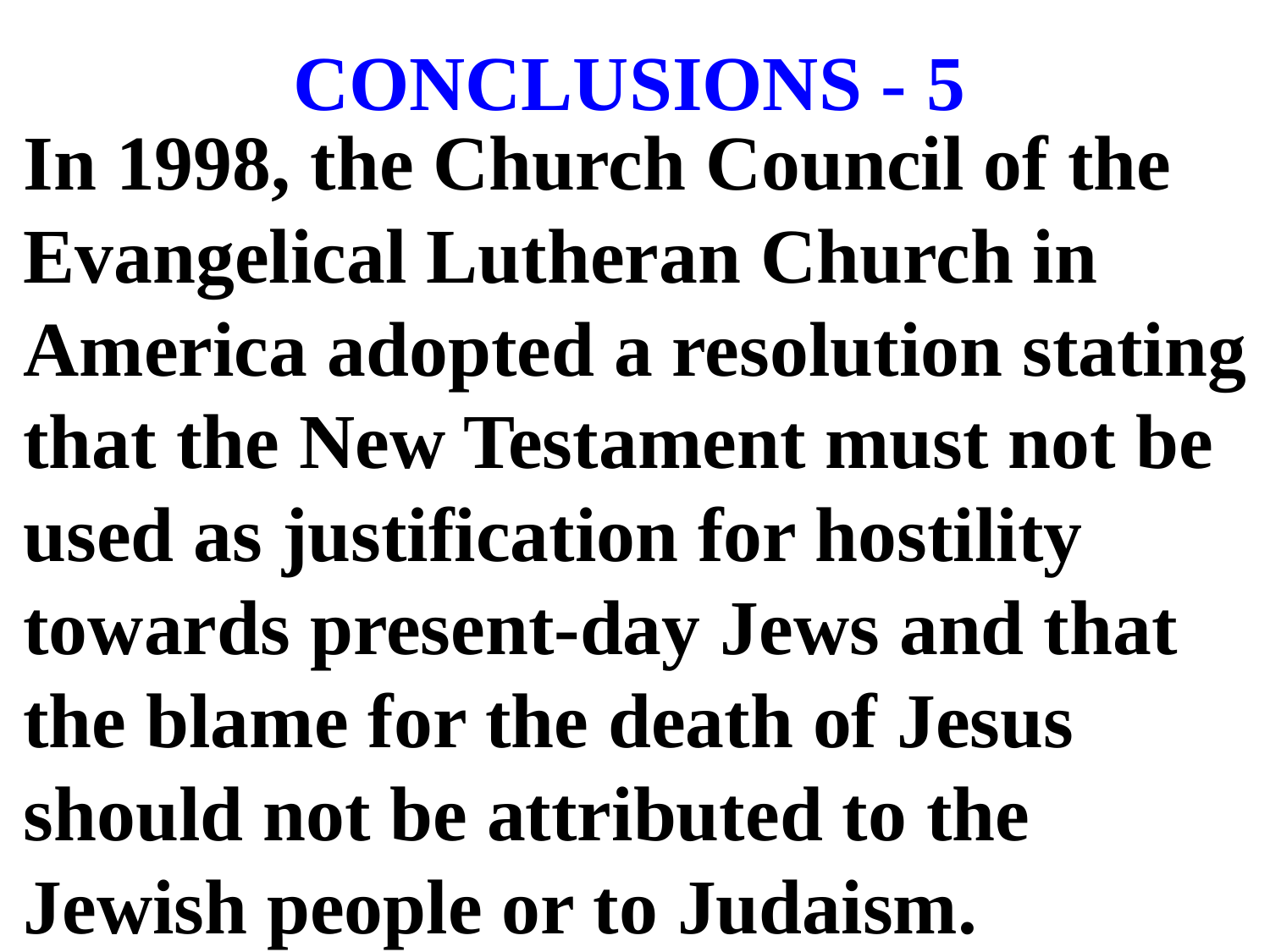

# CONCLUSIONS - 5
In 1998, the Church Council of the Evangelical Lutheran Church in America adopted a resolution stating that the New Testament must not be used as justification for hostility towards present-day Jews and that the blame for the death of Jesus should not be attributed to the Jewish people or to Judaism.